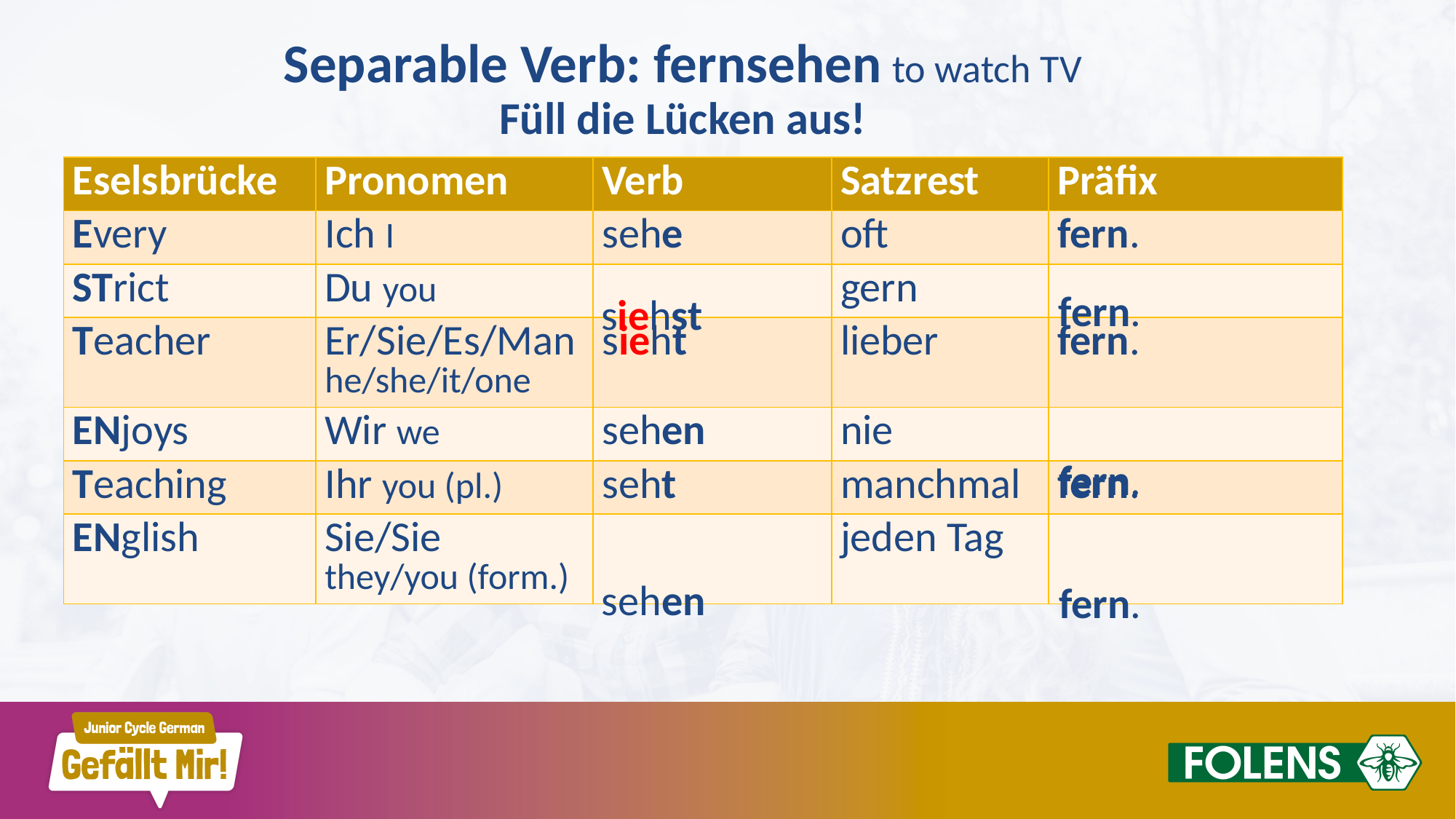

Separable Verb: fernsehen to watch TV
Füll die Lücken aus!

| Eselsbrücke | Pronomen | Verb | Satzrest | Präfix |
| --- | --- | --- | --- | --- |
| Every | Ich I | sehe | oft | fern. |
| STrict | Du you |  | gern |  |
| Teacher | Er/Sie/Es/Man he/she/it/one | sieht | lieber | fern. |
| ENjoys | Wir we | sehen | nie |  |
| Teaching | Ihr you (pl.) | seht | manchmal | fern. |
| ENglish | Sie/Sie  they/you (form.) |  | jeden Tag |  |
fern.
siehst
fern.
sehen
fern.